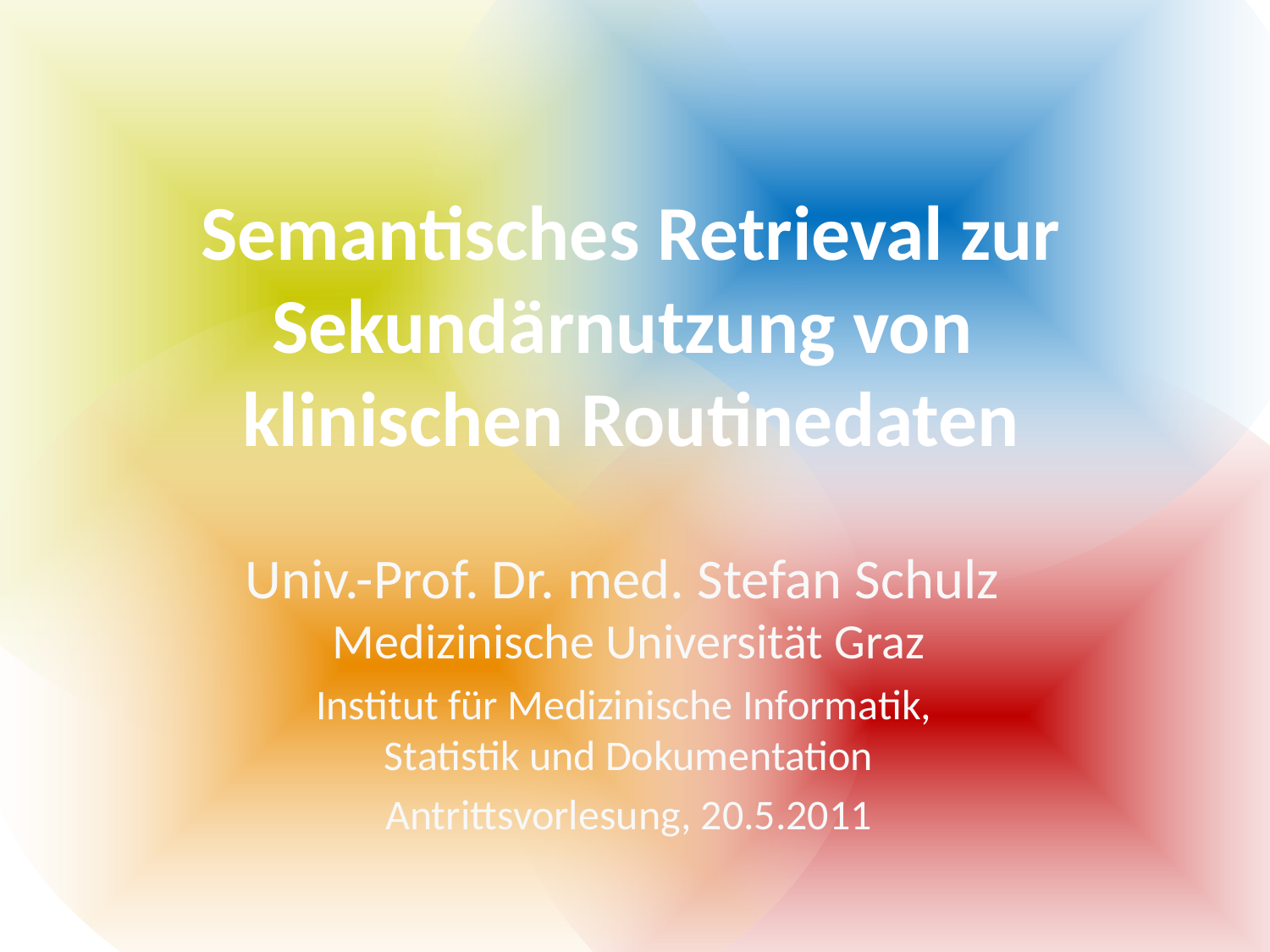

Semantisches Retrieval zur Sekundärnutzung von
klinischen Routinedaten

Univ.-Prof. Dr. med. Stefan Schulz
Medizinische Universität Graz
Institut für Medizinische Informatik,
Statistik und Dokumentation
Antrittsvorlesung, 20.5.2011